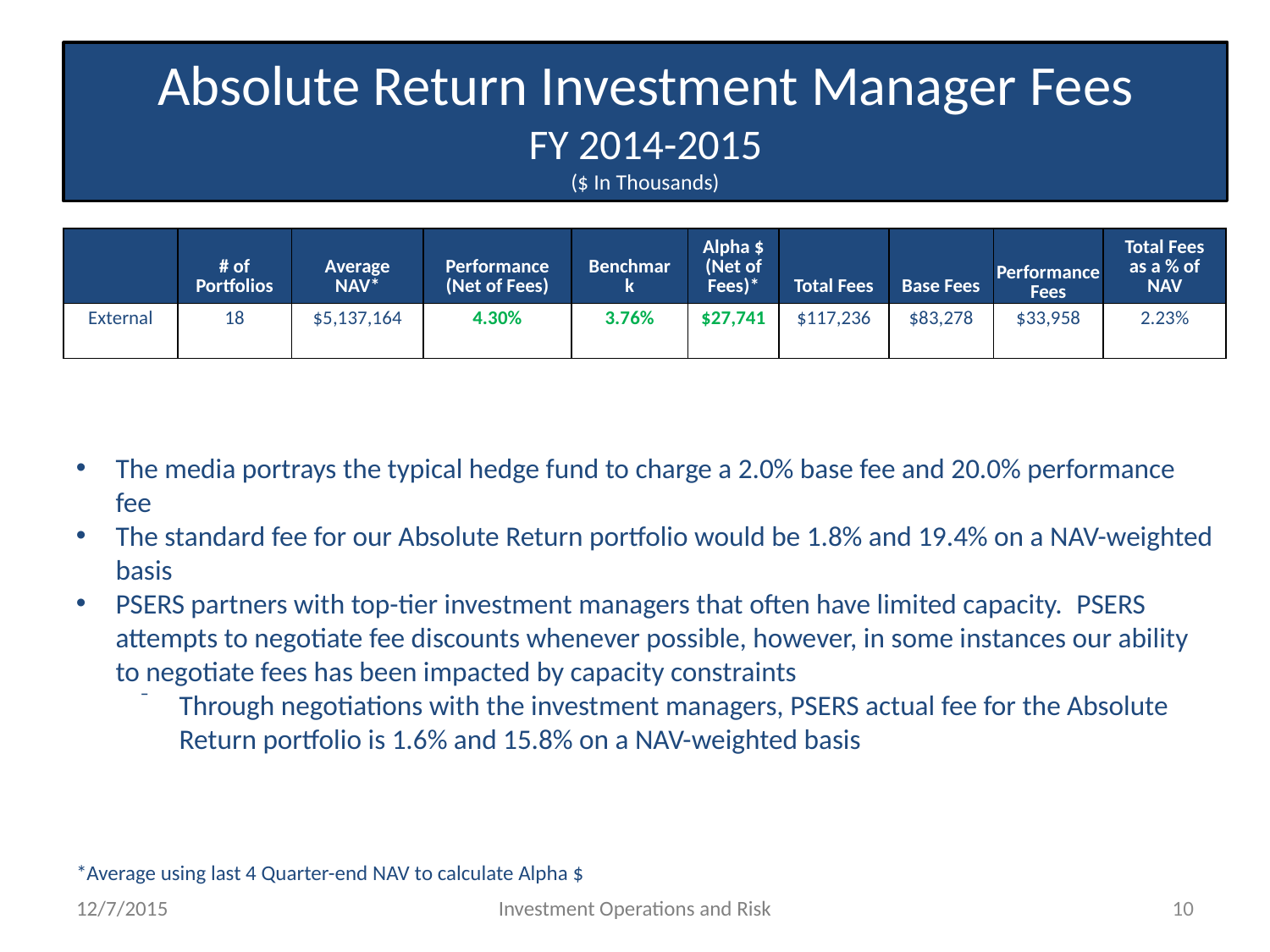

# Absolute Return Investment Manager Fees FY 2014-2015 ($ In Thousands)
|  | # of Portfolios | Average NAV\* | Performance (Net of Fees) | Benchmark | Alpha $ (Net of Fees)\* | Total Fees | Base Fees | Performance Fees | Total Fees as a % of NAV |
| --- | --- | --- | --- | --- | --- | --- | --- | --- | --- |
| External | 18 | $5,137,164 | 4.30% | 3.76% | $27,741 | $117,236 | $83,278 | $33,958 | 2.23% |
The media portrays the typical hedge fund to charge a 2.0% base fee and 20.0% performance fee
The standard fee for our Absolute Return portfolio would be 1.8% and 19.4% on a NAV-weighted basis
PSERS partners with top-tier investment managers that often have limited capacity.  PSERS attempts to negotiate fee discounts whenever possible, however, in some instances our ability to negotiate fees has been impacted by capacity constraints
Through negotiations with the investment managers, PSERS actual fee for the Absolute Return portfolio is 1.6% and 15.8% on a NAV-weighted basis
*Average using last 4 Quarter-end NAV to calculate Alpha $
12/7/2015
Investment Operations and Risk
10